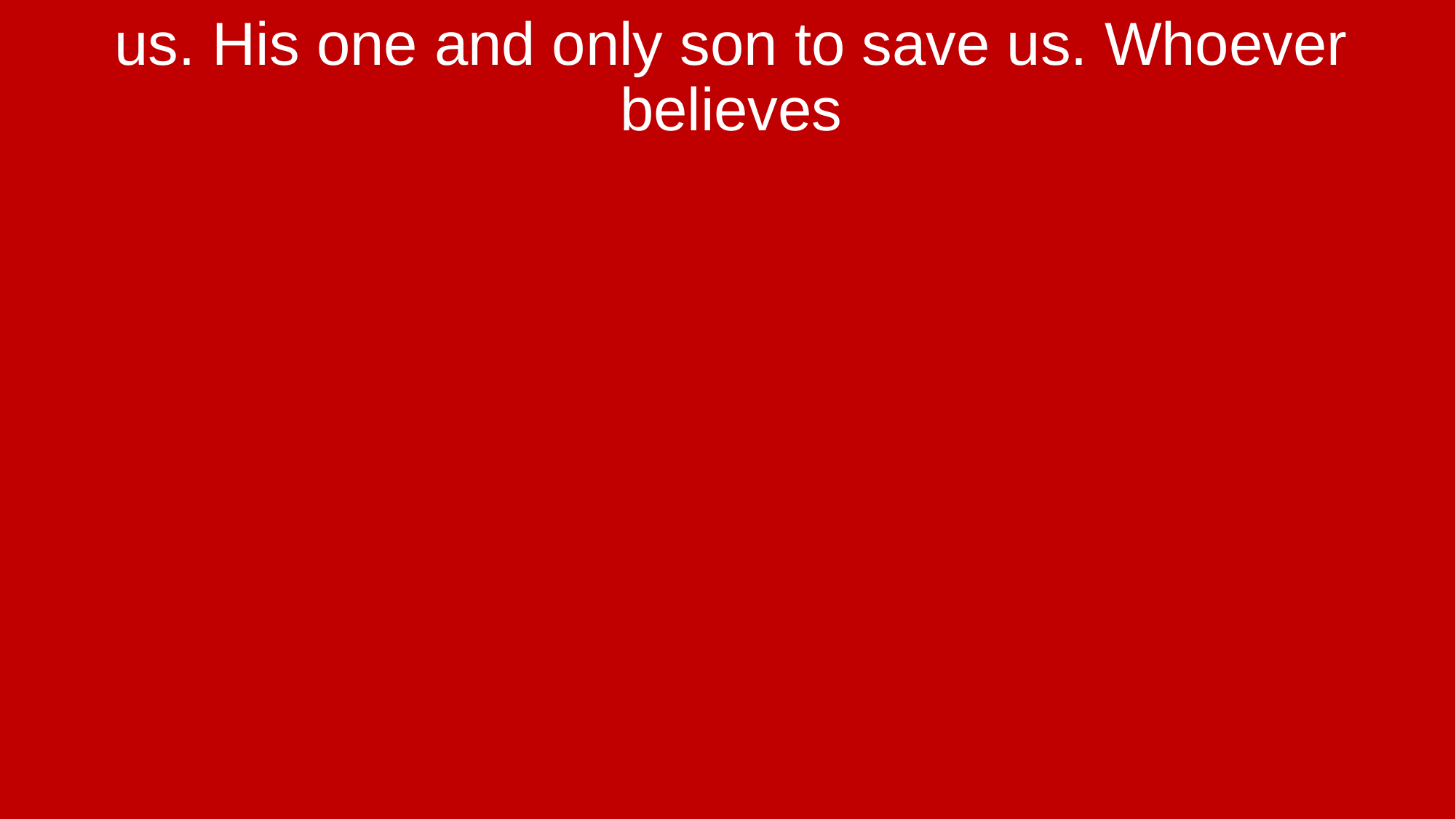

us. His one and only son to save us. Whoever believes